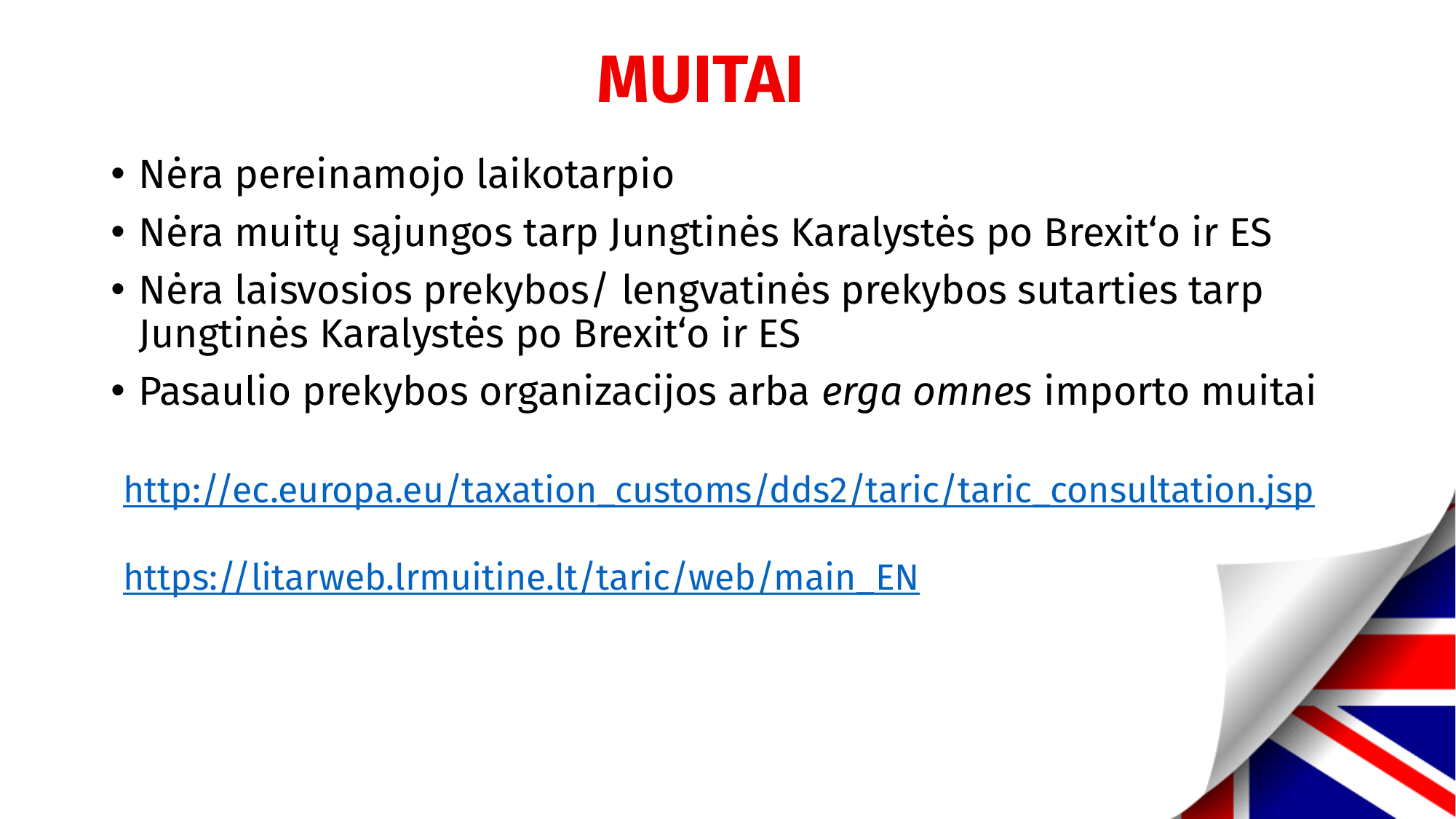

# MUITAI
Nėra pereinamojo laikotarpio
Nėra muitų sąjungos tarp Jungtinės Karalystės po Brexit‘o ir ES
Nėra laisvosios prekybos/ lengvatinės prekybos sutarties tarp Jungtinės Karalystės po Brexit‘o ir ES
Pasaulio prekybos organizacijos arba erga omnes importo muitai
http://ec.europa.eu/taxation_customs/dds2/taric/taric_consultation.jsp

https://litarweb.lrmuitine.lt/taric/web/main_EN